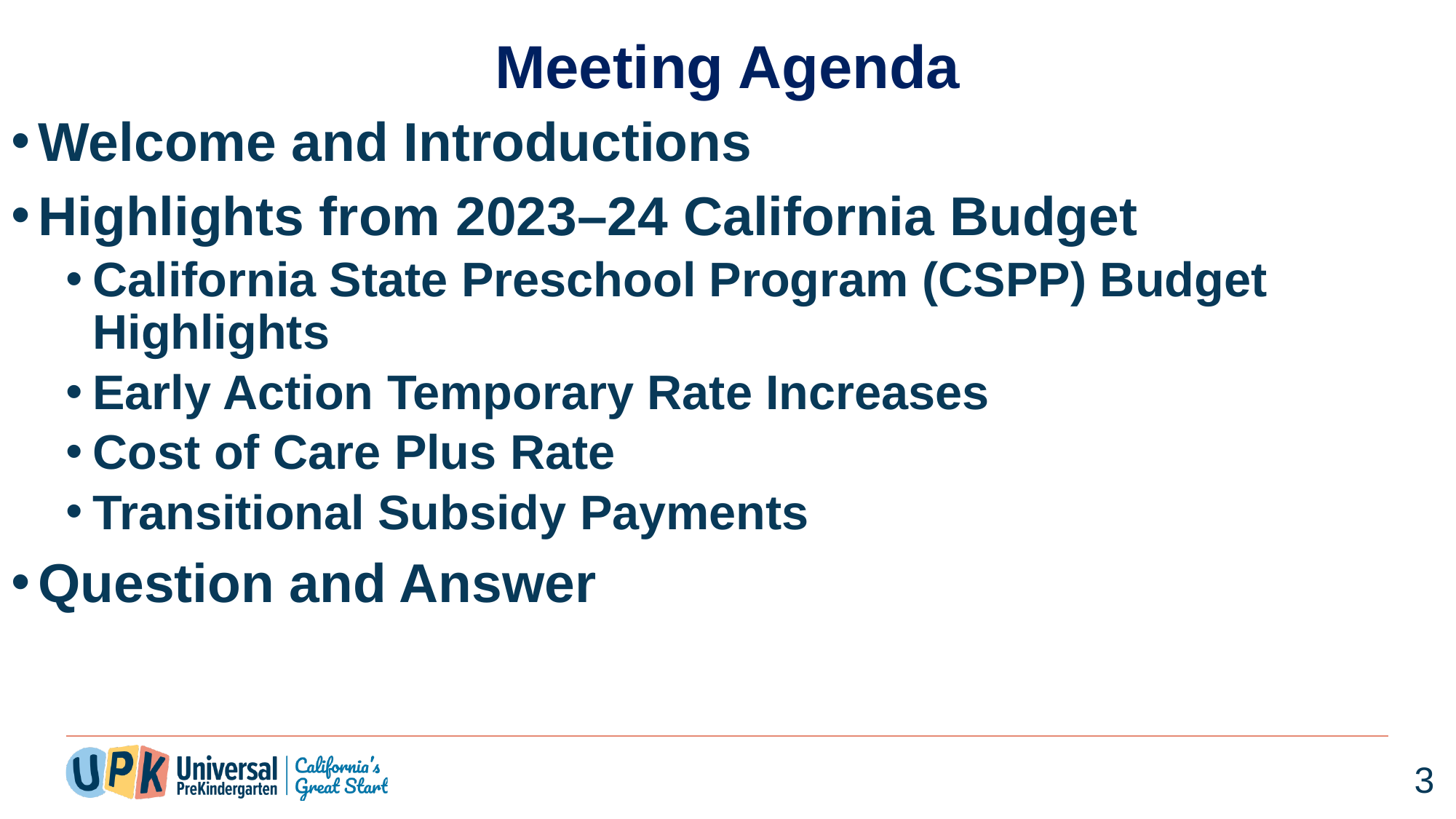

# Meeting Agenda
Welcome and Introductions
Highlights from 2023–24 California Budget
California State Preschool Program (CSPP) Budget Highlights
Early Action Temporary Rate Increases
Cost of Care Plus Rate
Transitional Subsidy Payments
Question and Answer

3